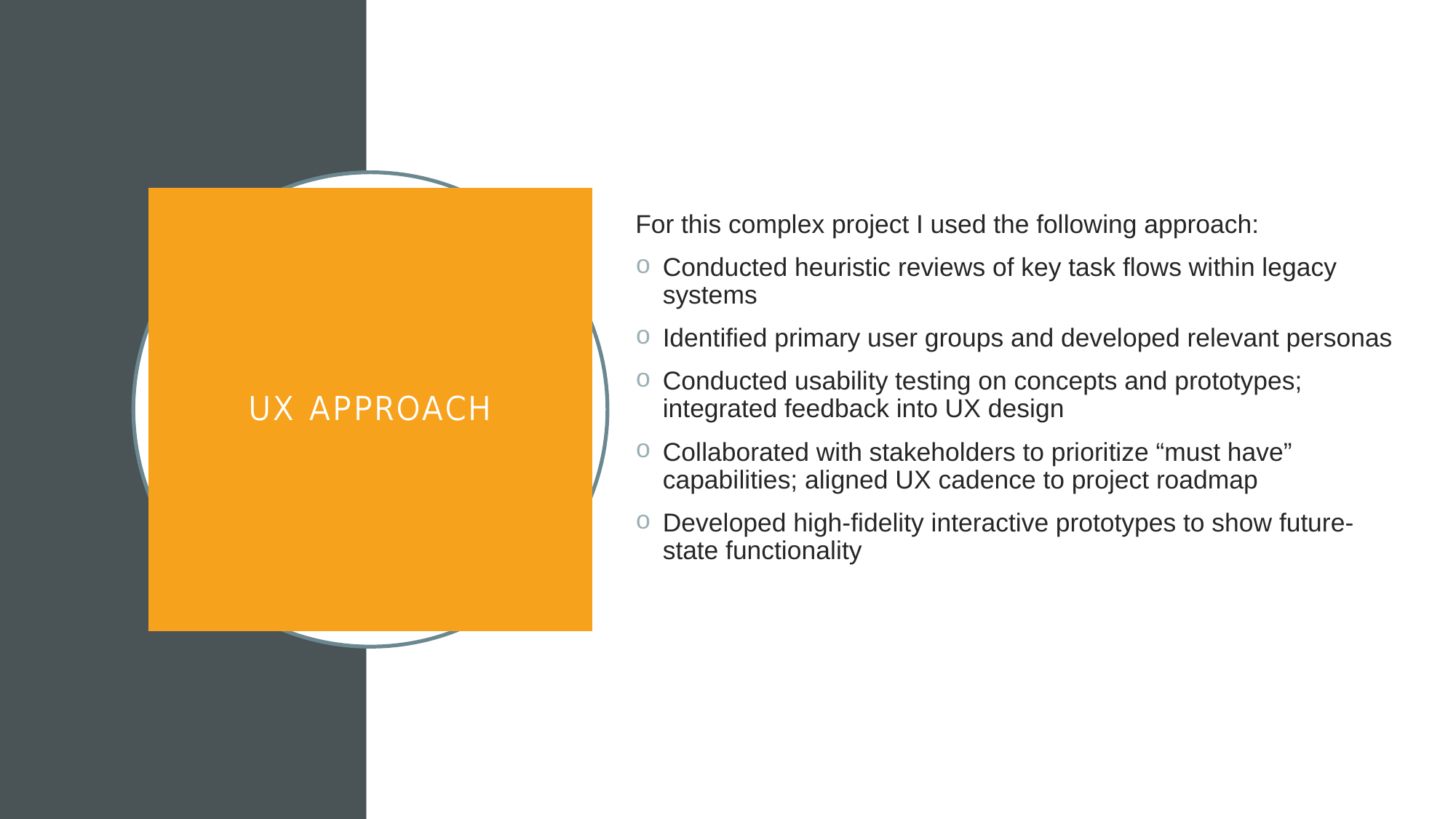

For this complex project I used the following approach:
Conducted heuristic reviews of key task flows within legacy systems
Identified primary user groups and developed relevant personas
Conducted usability testing on concepts and prototypes; integrated feedback into UX design
Collaborated with stakeholders to prioritize “must have” capabilities; aligned UX cadence to project roadmap
Developed high-fidelity interactive prototypes to show future-state functionality

# UX APPROACH